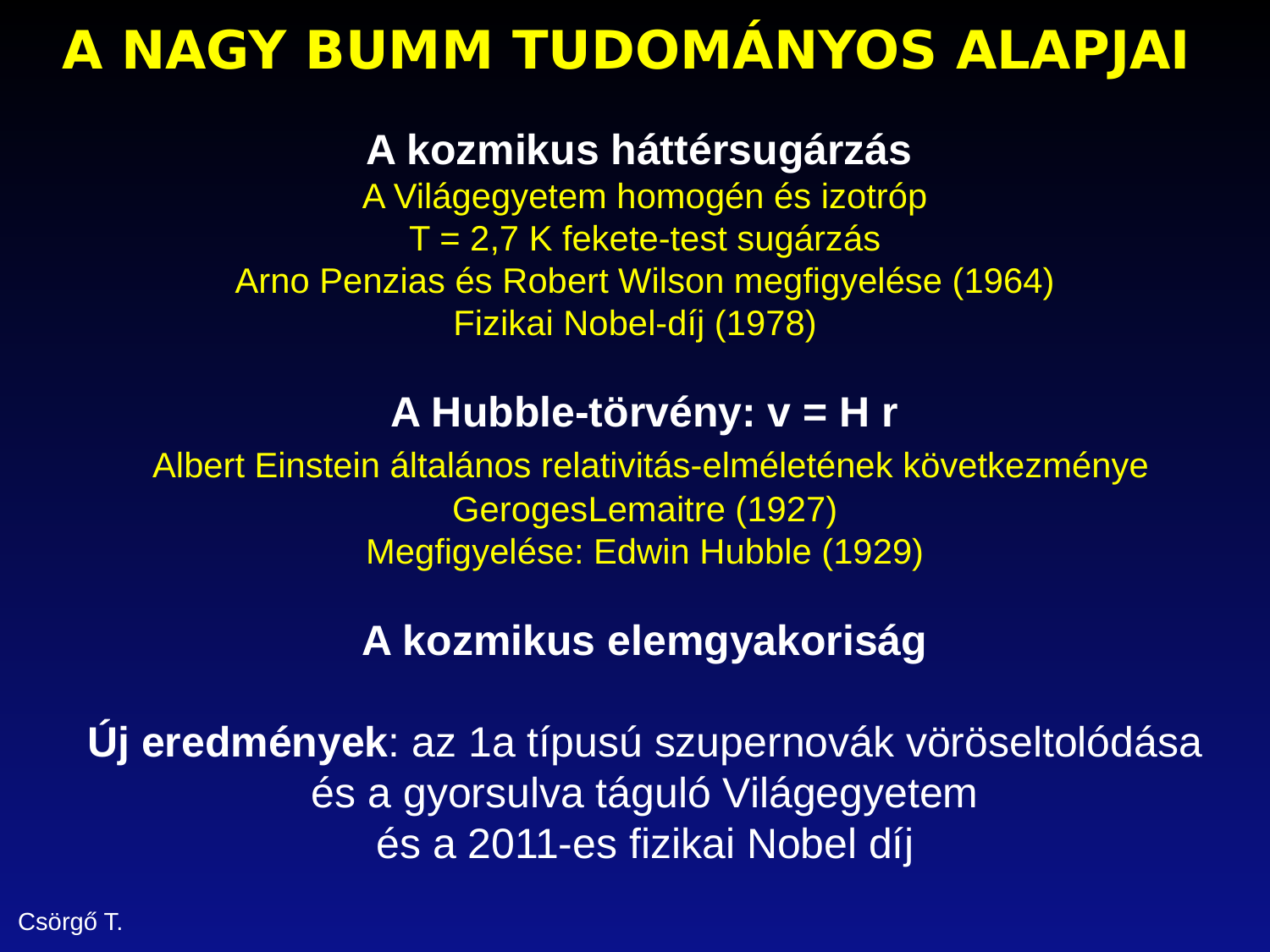

A NAGY BUMM tudományos ALAPjai
A kozmikus háttérsugárzás
A Világegyetem homogén és izotróp
T = 2,7 K fekete-test sugárzás
Arno Penzias és Robert Wilson megfigyelése (1964)
Fizikai Nobel-díj (1978)

A Hubble-törvény: v = H r
 Albert Einstein általános relativitás-elméletének következménye
GerogesLemaitre (1927)
Megfigyelése: Edwin Hubble (1929)

A kozmikus elemgyakoriság

Új eredmények: az 1a típusú szupernovák vöröseltolódása
és a gyorsulva táguló Világegyetem
és a 2011-es fizikai Nobel díj
Csörgő T.